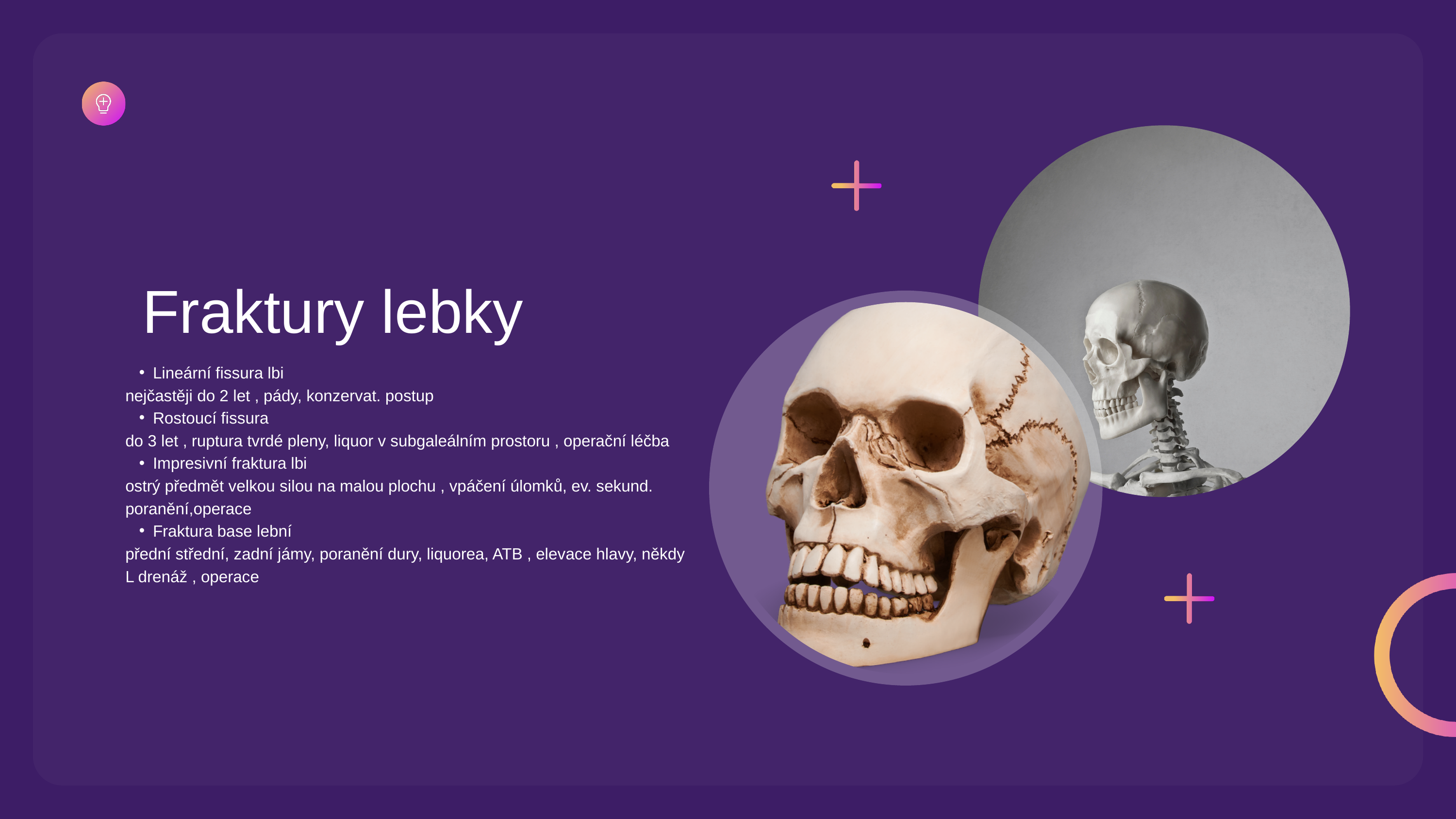

Fraktury lebky

Lineární fissura lbi
nejčastěji do 2 let , pády, konzervat. postup
Rostoucí fissura
do 3 let , ruptura tvrdé pleny, liquor v subgaleálním prostoru , operační léčba
Impresivní fraktura lbi
ostrý předmět velkou silou na malou plochu , vpáčení úlomků, ev. sekund. poranění,operace
Fraktura base lební
přední střední, zadní jámy, poranění dury, liquorea, ATB , elevace hlavy, někdy L drenáž , operace